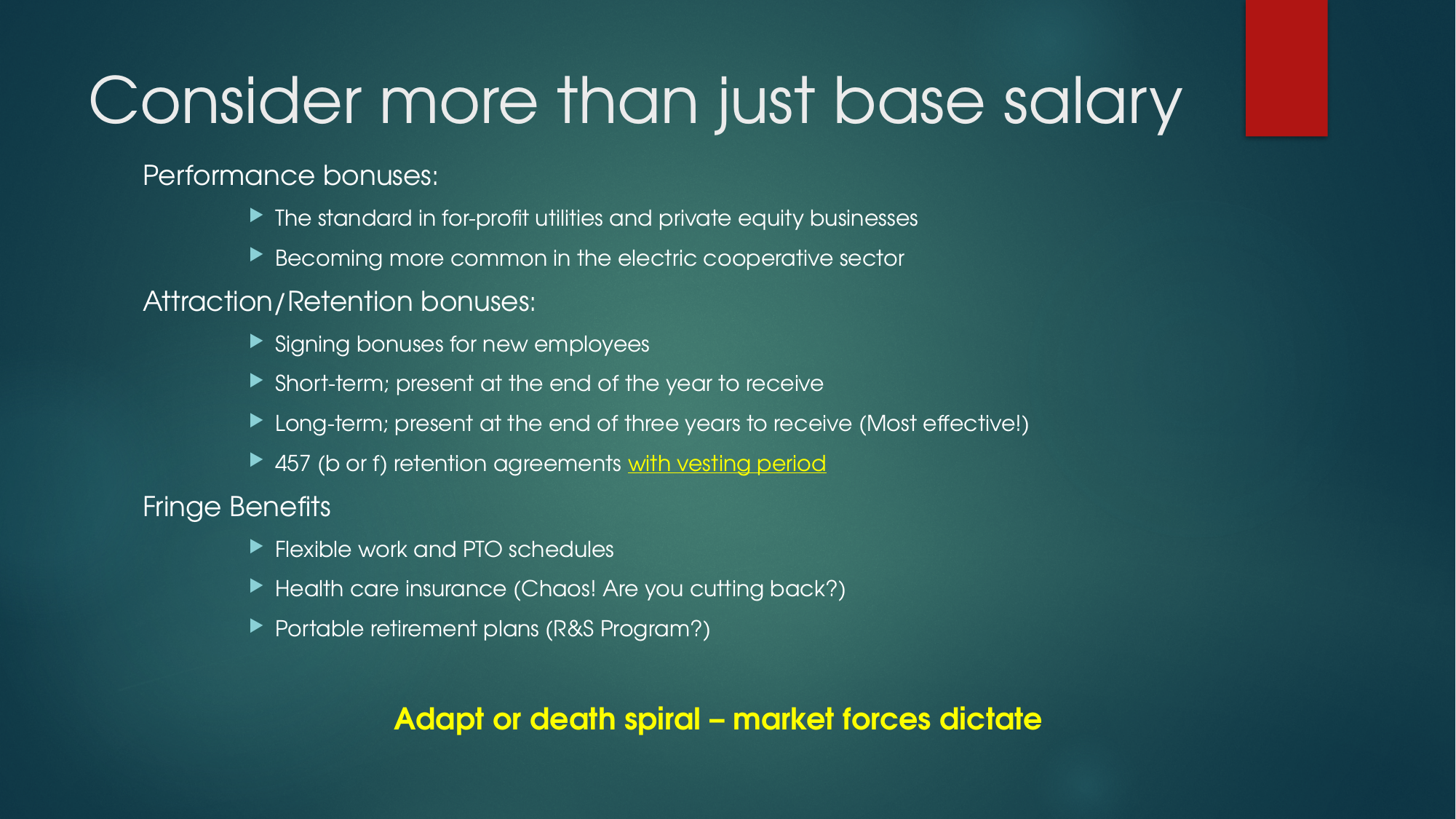

# Consider more than just base salary
Performance bonuses:
The standard in for-profit utilities and private equity businesses
Becoming more common in the electric cooperative sector
Attraction/Retention bonuses:
Signing bonuses for new employees
Short-term; present at the end of the year to receive
Long-term; present at the end of three years to receive (Most effective!)
457 (b or f) retention agreements with vesting period
Fringe Benefits
Flexible work and PTO schedules
Health care insurance (Chaos! Are you cutting back?)
Portable retirement plans (R&S Program?)

Adapt or death spiral – market forces dictate